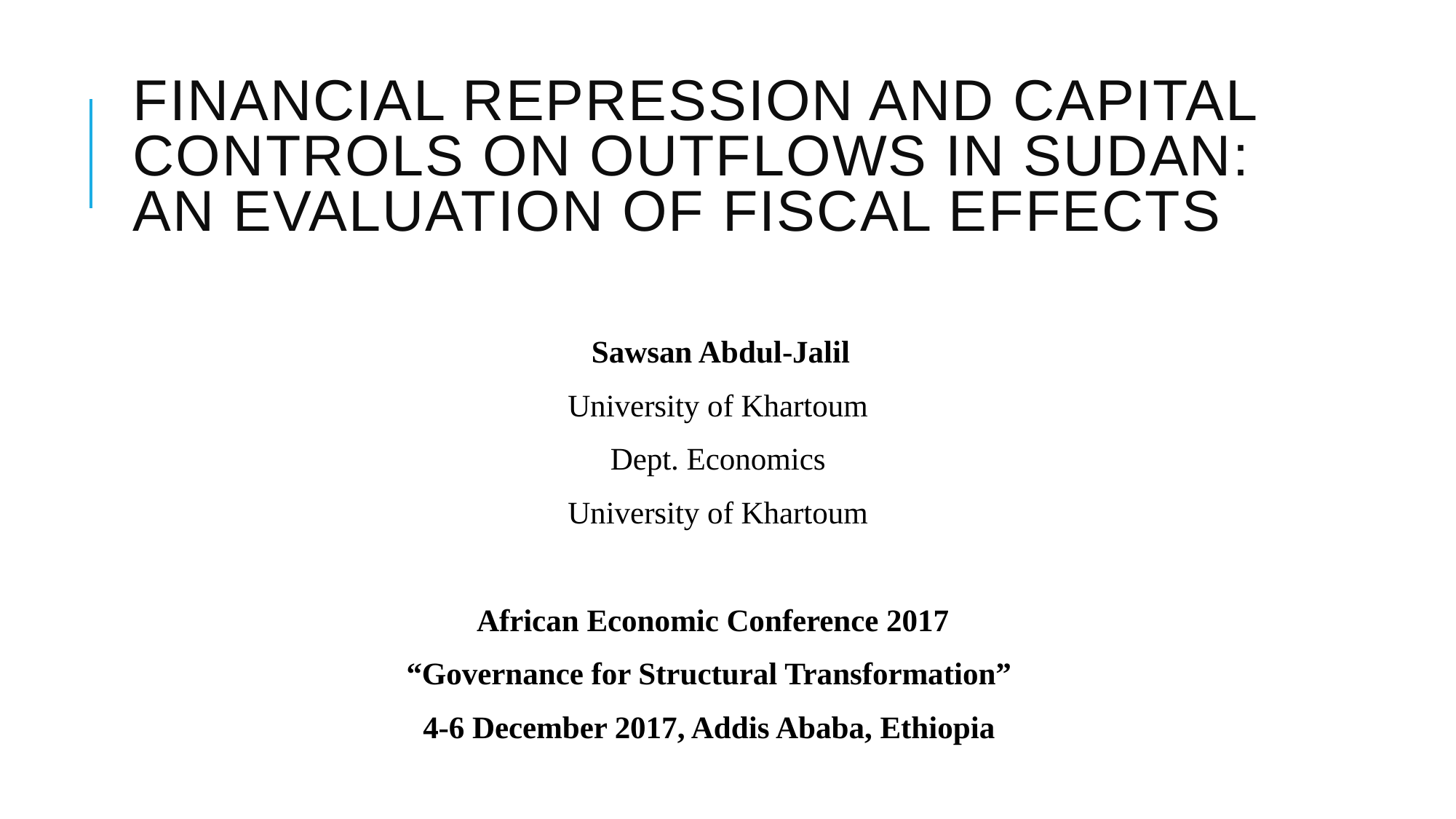

# Financial repression and Capital controls on outflows in Sudan: an evaluation of fiscal effects

  Sawsan Abdul-Jalil
University of Khartoum
Dept. Economics
University of Khartoum

 African Economic Conference 2017
“Governance for Structural Transformation”
4-6 December 2017, Addis Ababa, Ethiopia